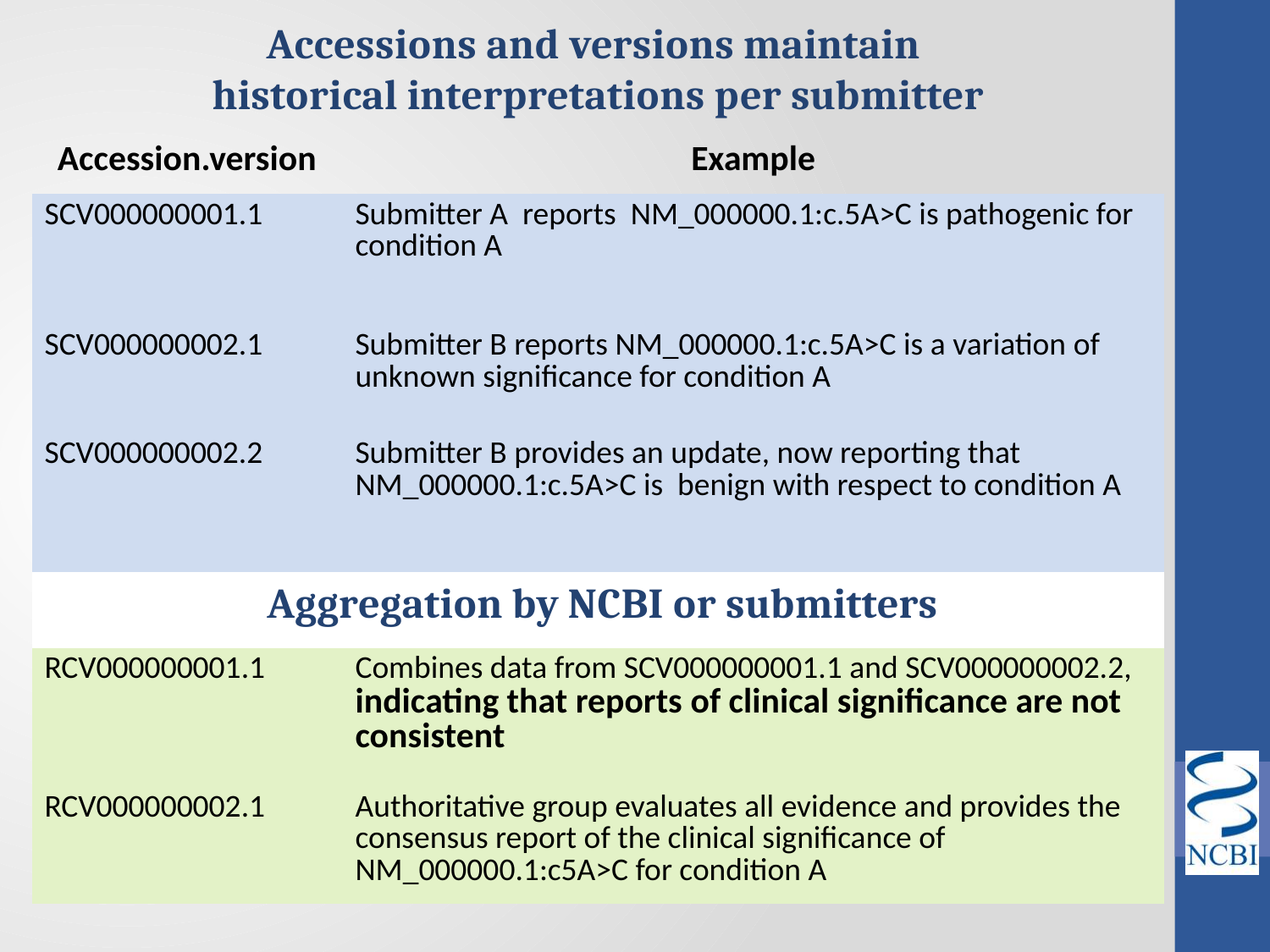

Accessions and versions maintain
historical interpretations per submitter
| Accession.version | Example |
| --- | --- |
| SCV000000001.1 | Submitter A reports NM\_000000.1:c.5A>C is pathogenic for condition A |
| SCV000000002.1 | Submitter B reports NM\_000000.1:c.5A>C is a variation of unknown significance for condition A |
| SCV000000002.2 | Submitter B provides an update, now reporting that NM\_000000.1:c.5A>C is benign with respect to condition A |
| Aggregation by NCBI or submitters |  |
| RCV000000001.1 | Combines data from SCV000000001.1 and SCV000000002.2, indicating that reports of clinical significance are not consistent |
| RCV000000002.1 | Authoritative group evaluates all evidence and provides the consensus report of the clinical significance of NM\_000000.1:c5A>C for condition A |